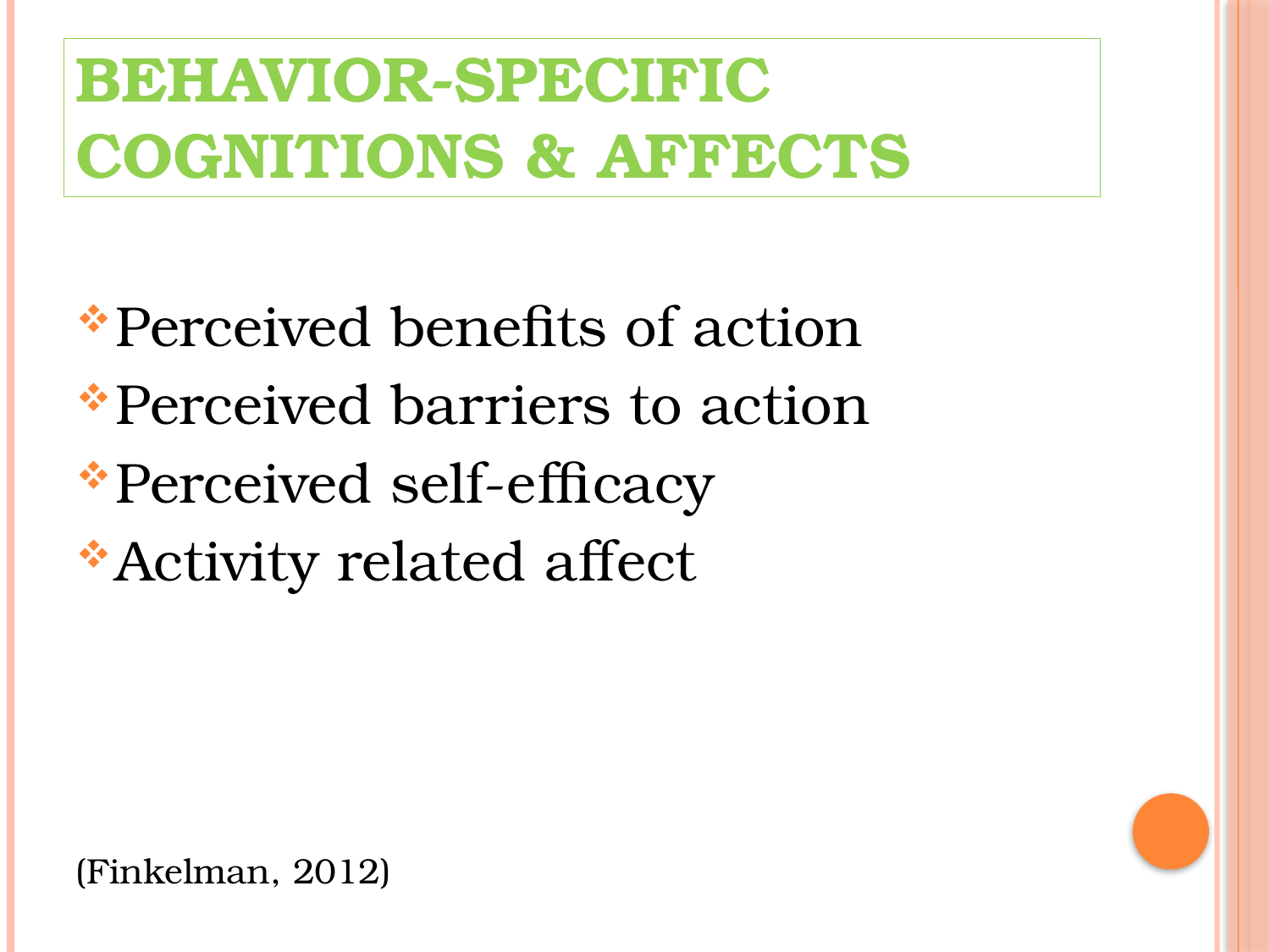

# Behavior-Specific Cognitions & affects

Perceived benefits of action
Perceived barriers to action
Perceived self-efficacy
Activity related affect

(Finkelman, 2012)